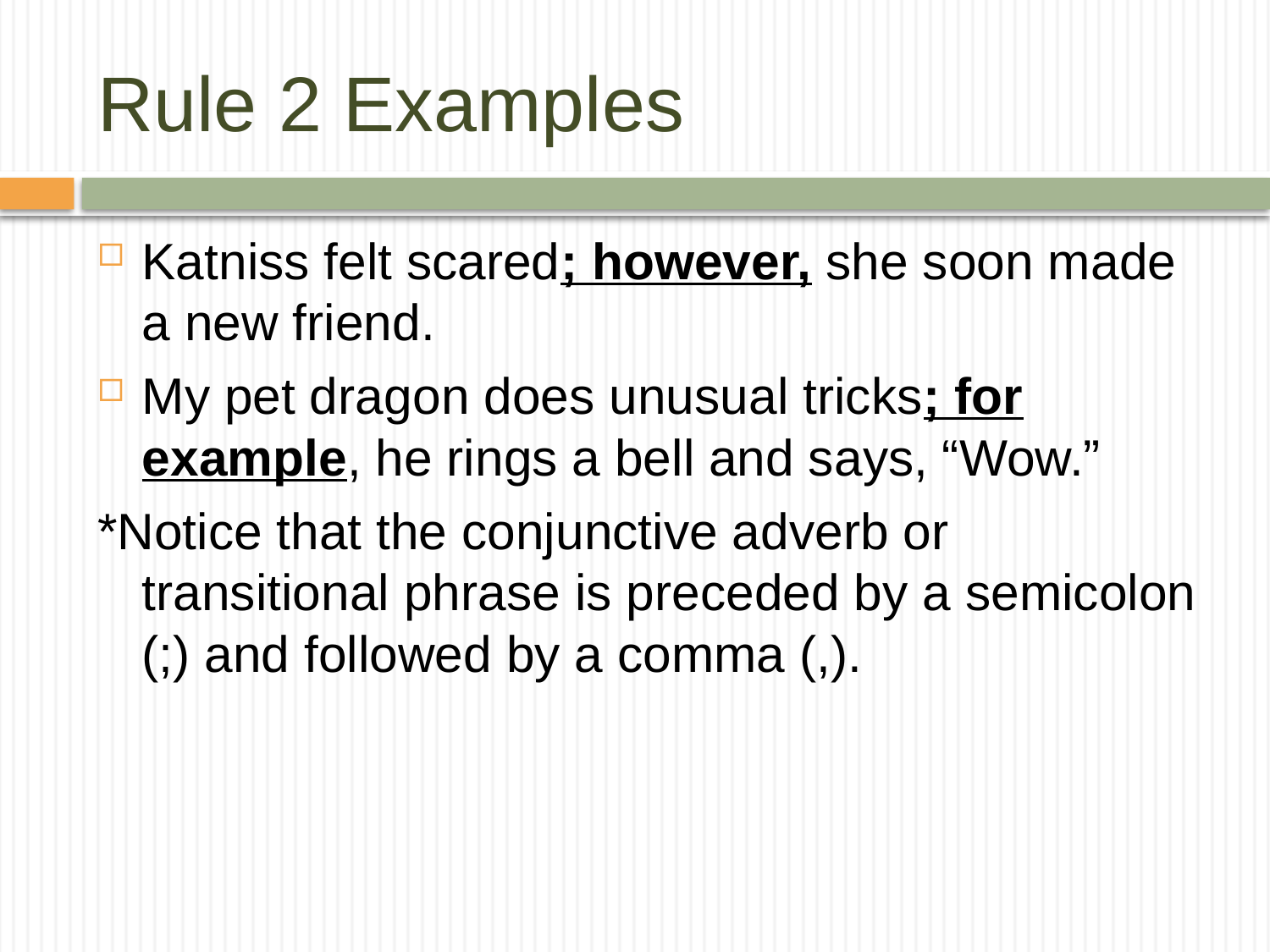

# Rule 2 Examples
Katniss felt scared; however, she soon made a new friend.
My pet dragon does unusual tricks; for example, he rings a bell and says, “Wow.”
*Notice that the conjunctive adverb or transitional phrase is preceded by a semicolon (;) and followed by a comma (,).